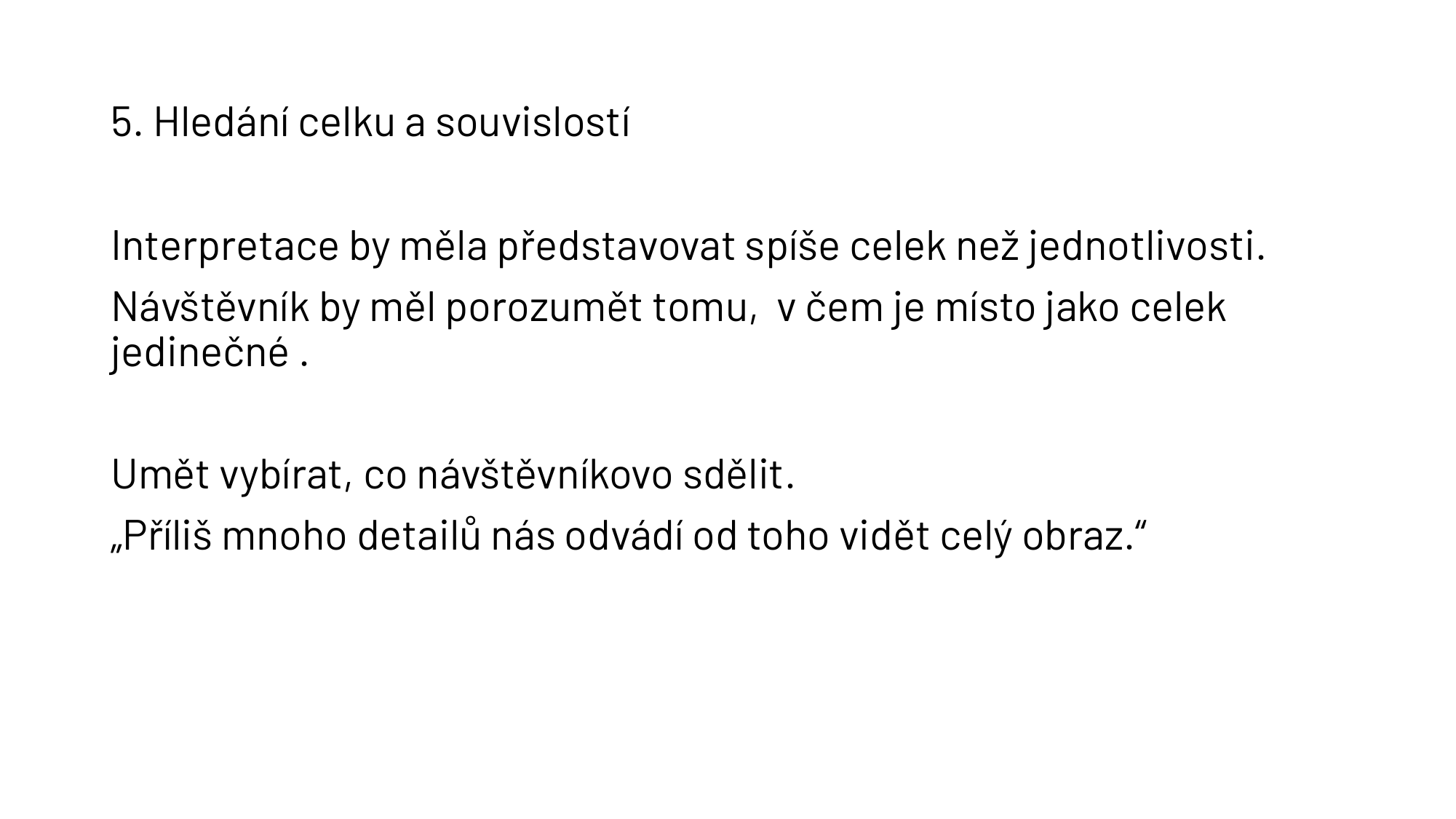

# 5. Hledání celku a souvislostí
Interpretace by měla představovat spíše celek než jednotlivosti.
Návštěvník by měl porozumět tomu,  v čem je místo jako celek jedinečné .

Umět vybírat, co návštěvníkovo sdělit.
„Příliš mnoho detailů nás odvádí od toho vidět celý obraz.“